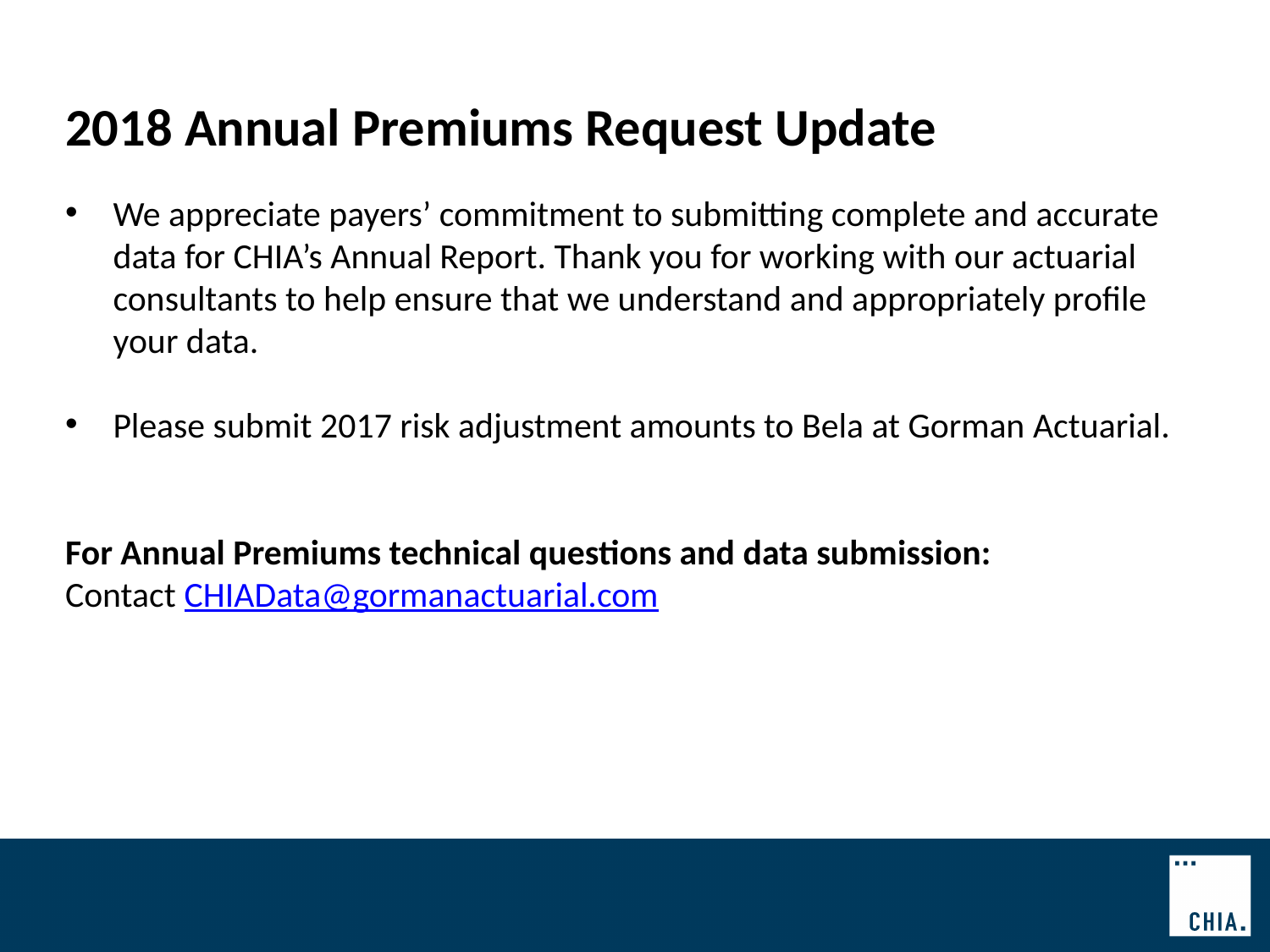

2018 Annual Premiums Request Update
We appreciate payers’ commitment to submitting complete and accurate data for CHIA’s Annual Report. Thank you for working with our actuarial consultants to help ensure that we understand and appropriately profile your data.

Please submit 2017 risk adjustment amounts to Bela at Gorman Actuarial.

For Annual Premiums technical questions and data submission:
Contact CHIAData@gormanactuarial.com